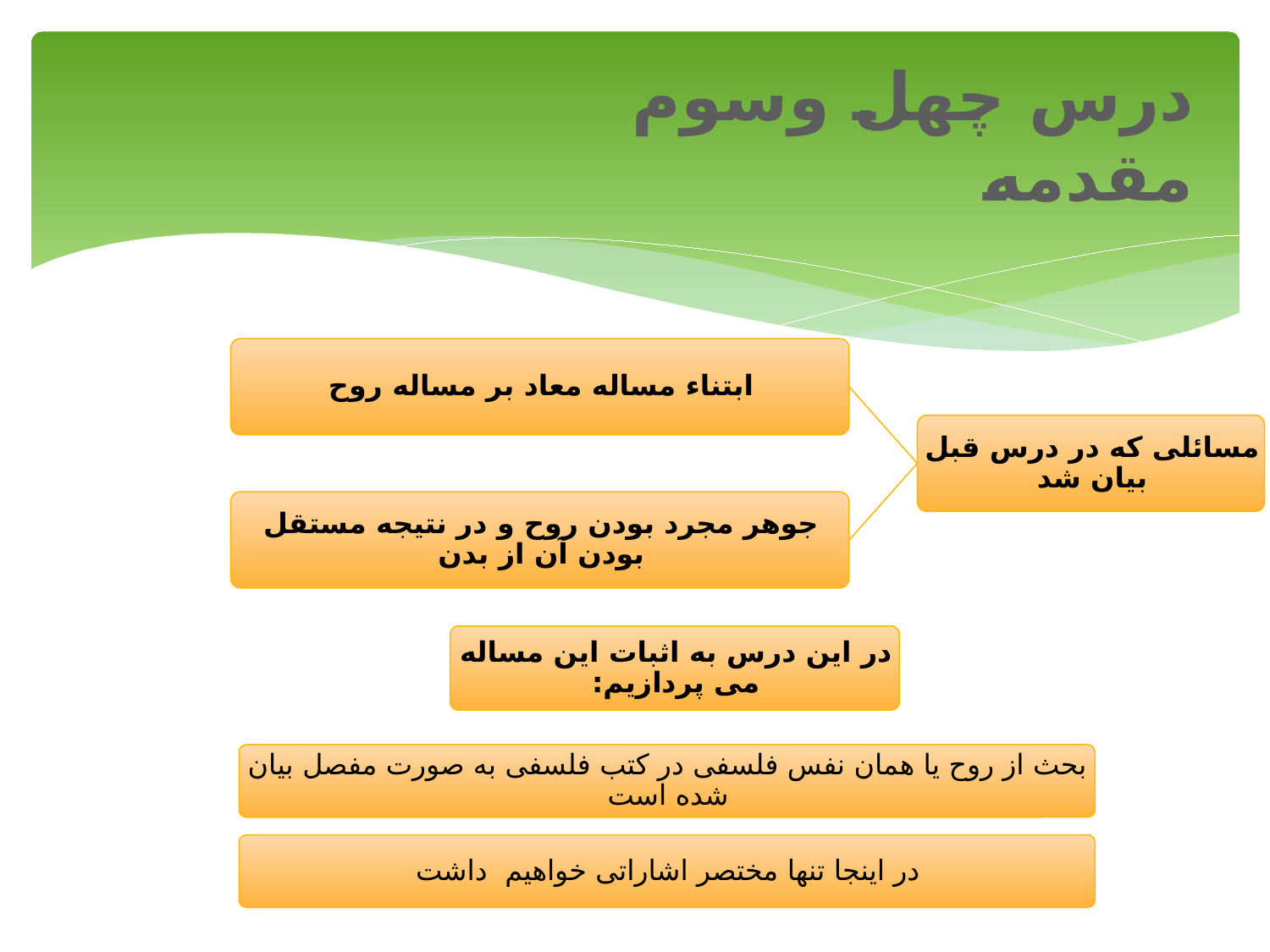

# درس چهل وسوم مقدمه
مسائلی که در درس قبل بیان شد

ابتناء مساله معاد بر مساله روح

جوهر مجرد بودن روح و در نتیجه مستقل بودن آن از بدن
در این درس به اثبات این مساله می پردازیم:
بحث از روح یا همان نفس فلسفی در کتب فلسفی به صورت مفصل بیان شده است
در اینجا تنها مختصر اشاراتی خواهیم  داشت